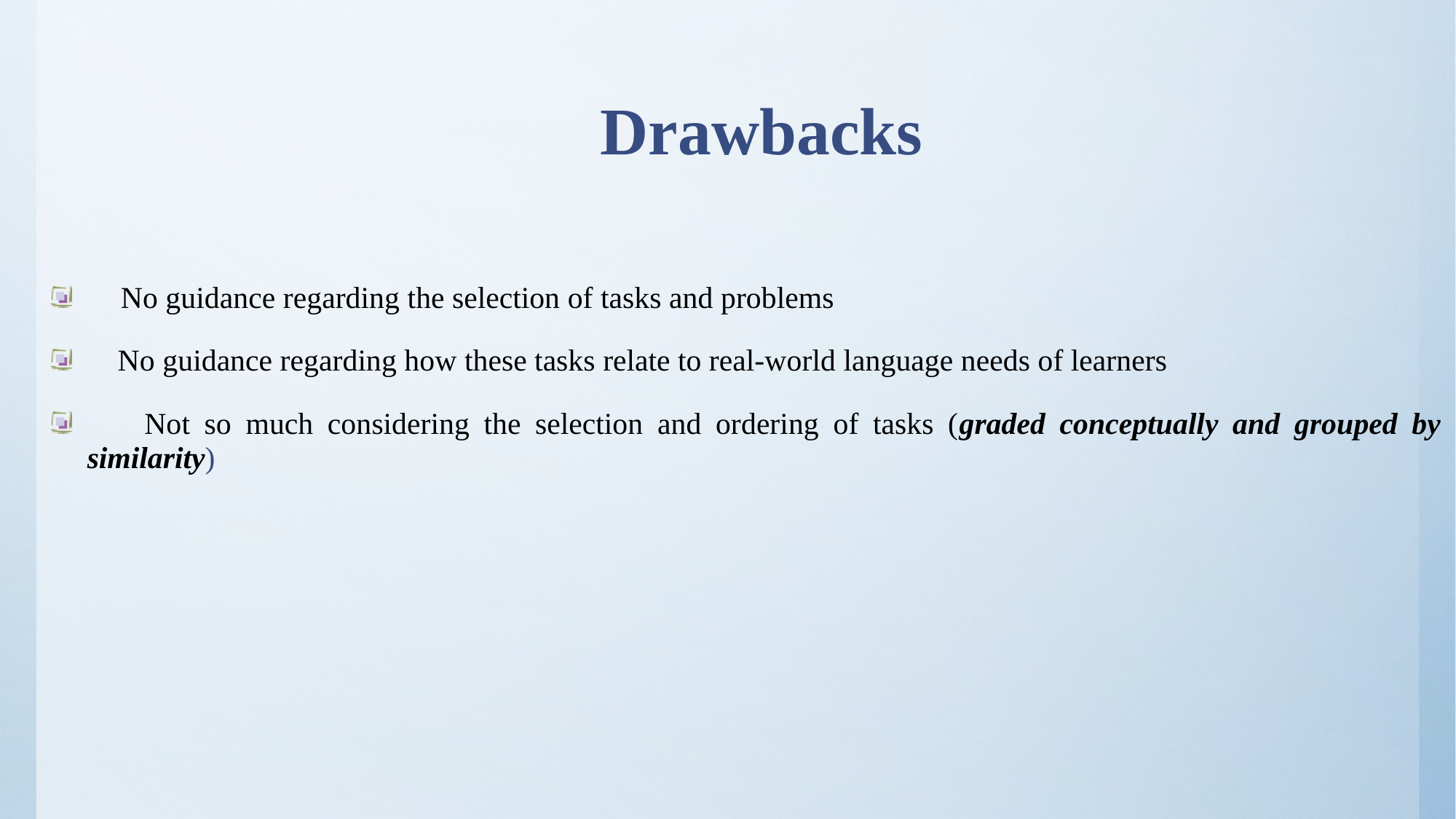

# Drawbacks

    No guidance regarding the selection of tasks and problems
    No guidance regarding how these tasks relate to real-world language needs of learners
    Not so much considering the selection and ordering of tasks (graded conceptually and grouped by similarity)